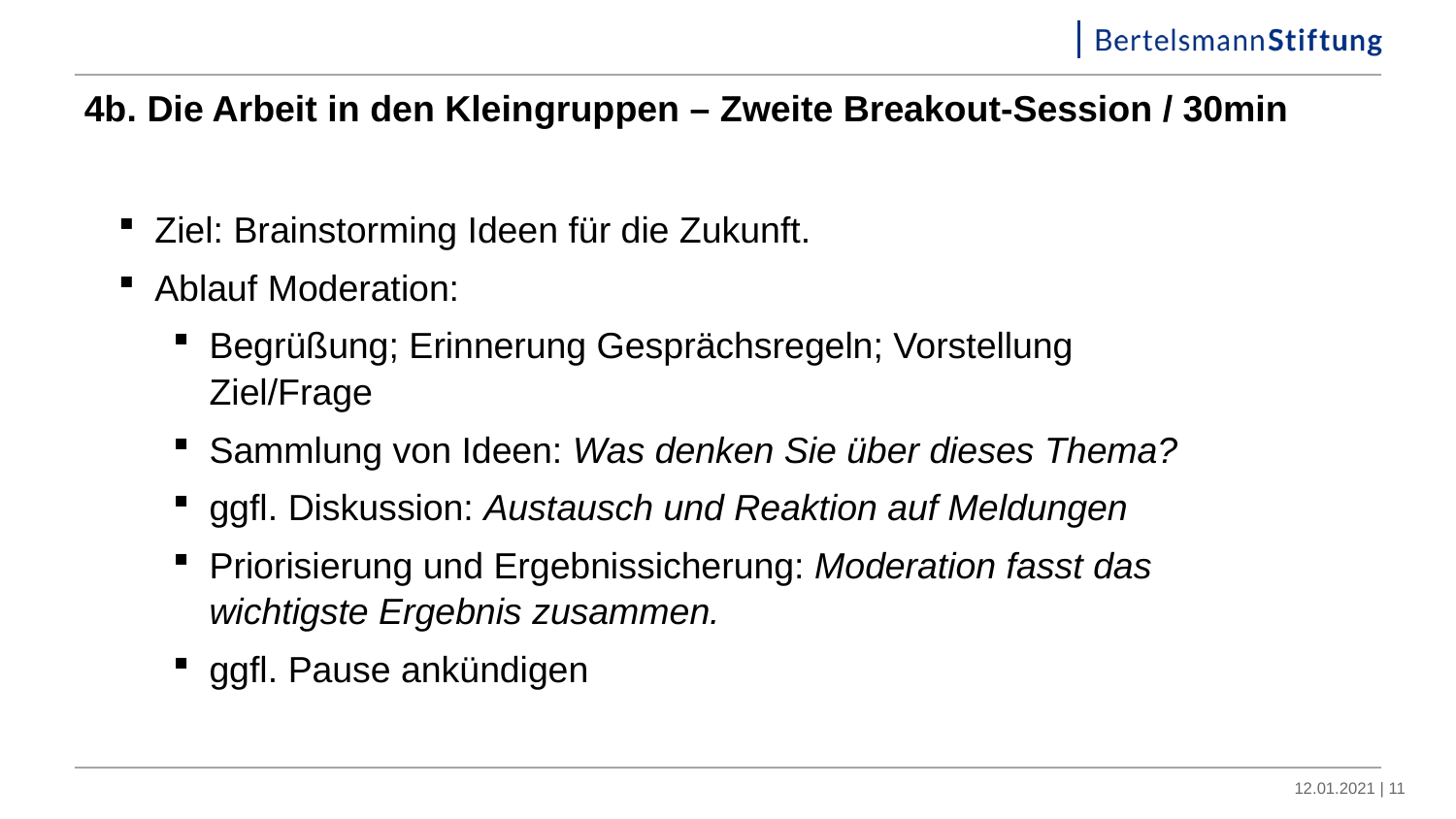

4b. Die Arbeit in den Kleingruppen – Zweite Breakout-Session / 30min
Ziel: Brainstorming Ideen für die Zukunft.
Ablauf Moderation:
Begrüßung; Erinnerung Gesprächsregeln; Vorstellung Ziel/Frage
Sammlung von Ideen: Was denken Sie über dieses Thema?
ggfl. Diskussion: Austausch und Reaktion auf Meldungen
Priorisierung und Ergebnissicherung: Moderation fasst das wichtigste Ergebnis zusammen.
ggfl. Pause ankündigen